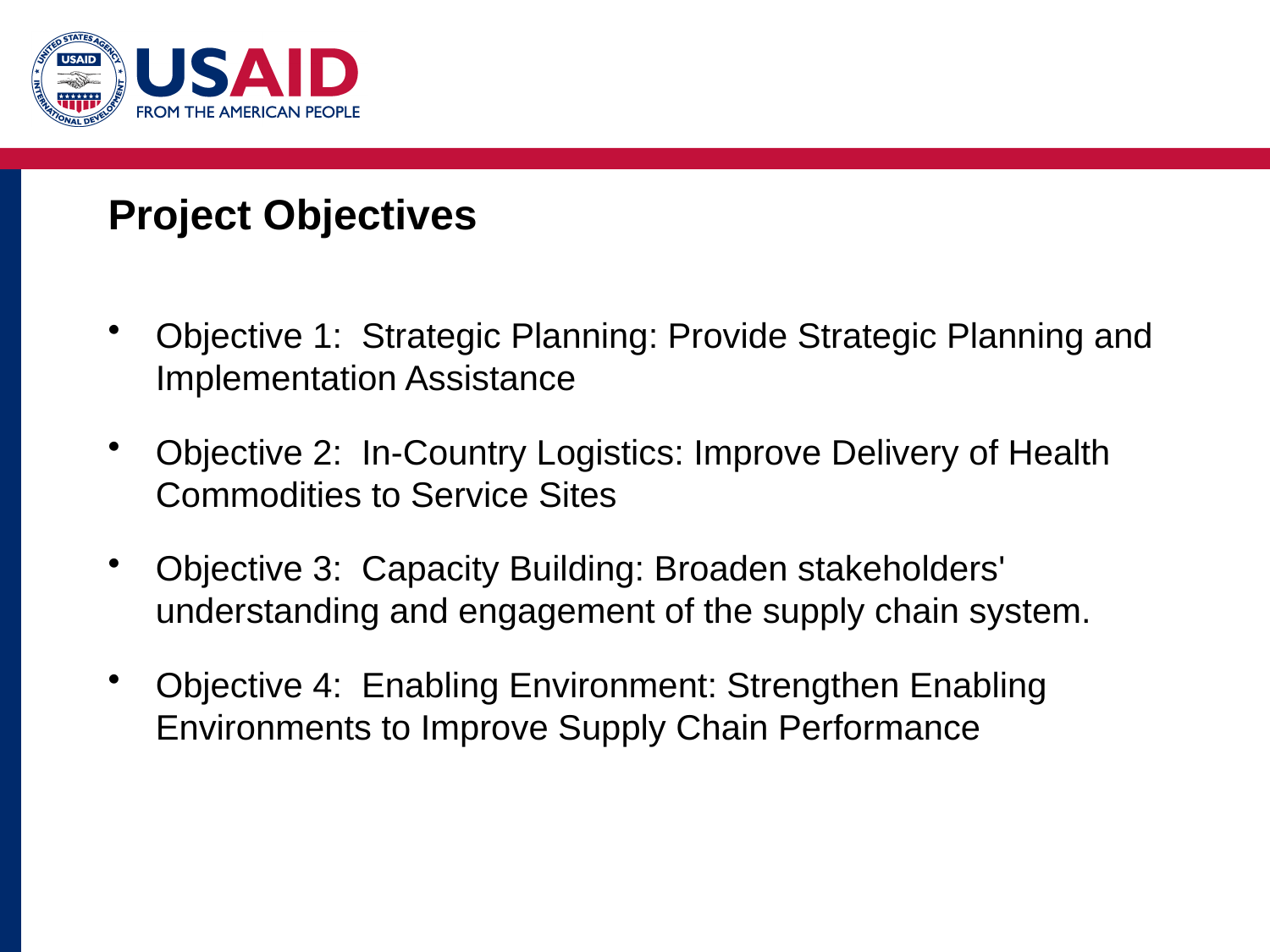

# Project Objectives
Objective 1:  Strategic Planning: Provide Strategic Planning and Implementation Assistance
Objective 2:  In-Country Logistics: Improve Delivery of Health Commodities to Service Sites
Objective 3:  Capacity Building: Broaden stakeholders' understanding and engagement of the supply chain system.
Objective 4:  Enabling Environment: Strengthen Enabling Environments to Improve Supply Chain Performance